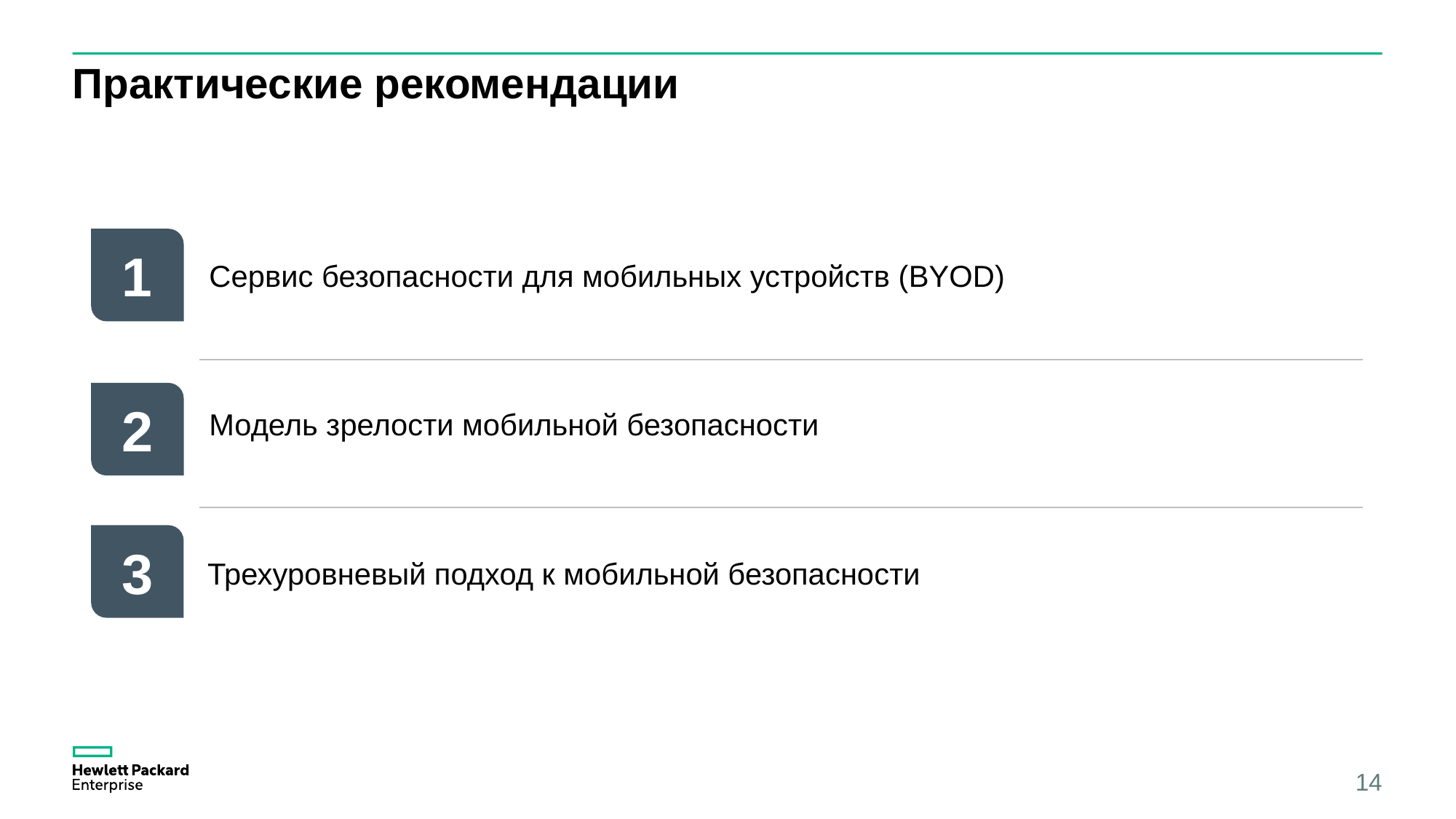

# Практические рекомендации
Сервис безопасности для мобильных устройств (BYOD)
1
Модель зрелости мобильной безопасности
2
Трехуровневый подход к мобильной безопасности
3
14